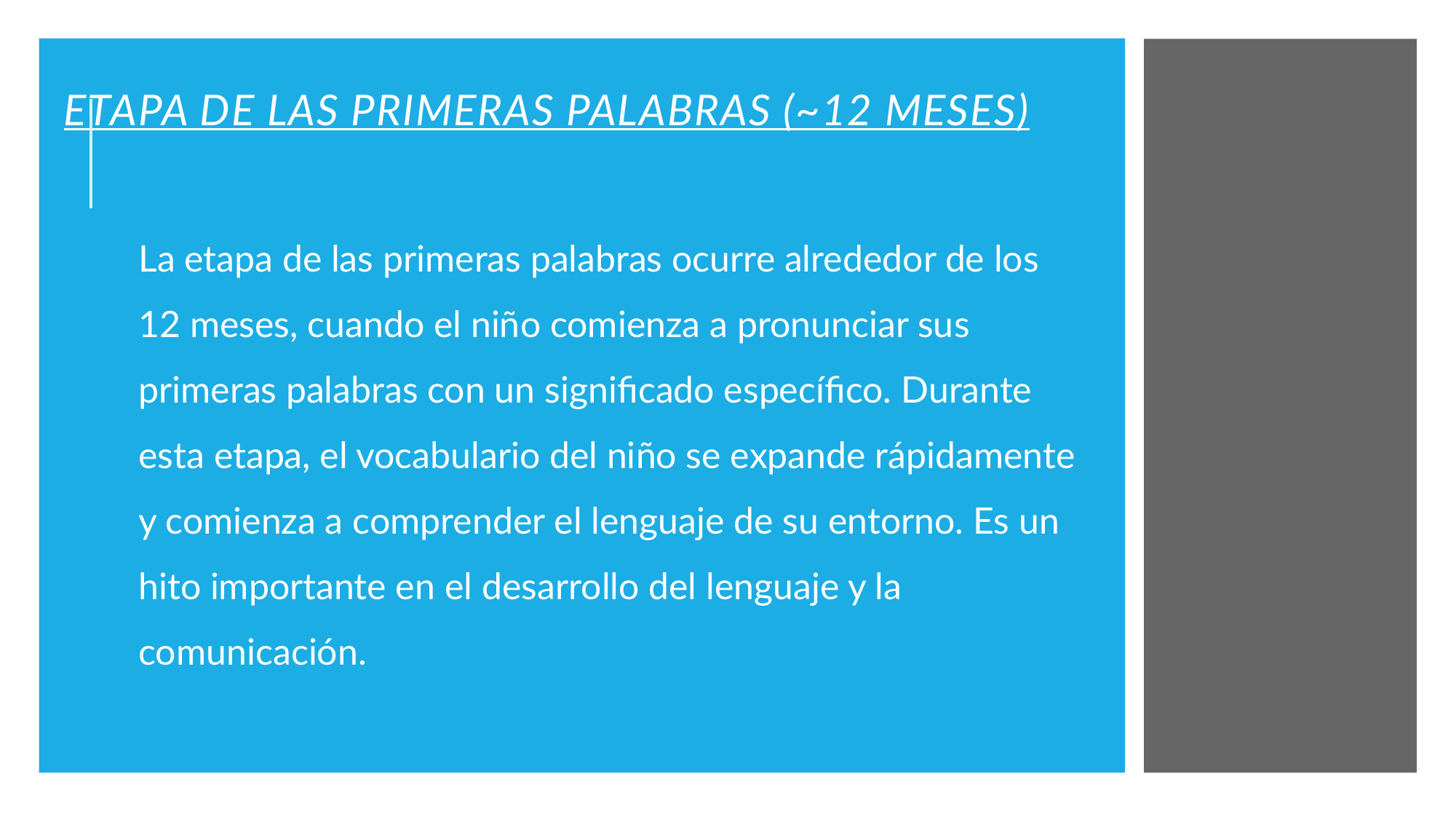

# Etapa de las primeras palabras (~12 meses)
La etapa de las primeras palabras ocurre alrededor de los 12 meses, cuando el niño comienza a pronunciar sus primeras palabras con un significado específico. Durante esta etapa, el vocabulario del niño se expande rápidamente y comienza a comprender el lenguaje de su entorno. Es un hito importante en el desarrollo del lenguaje y la comunicación.